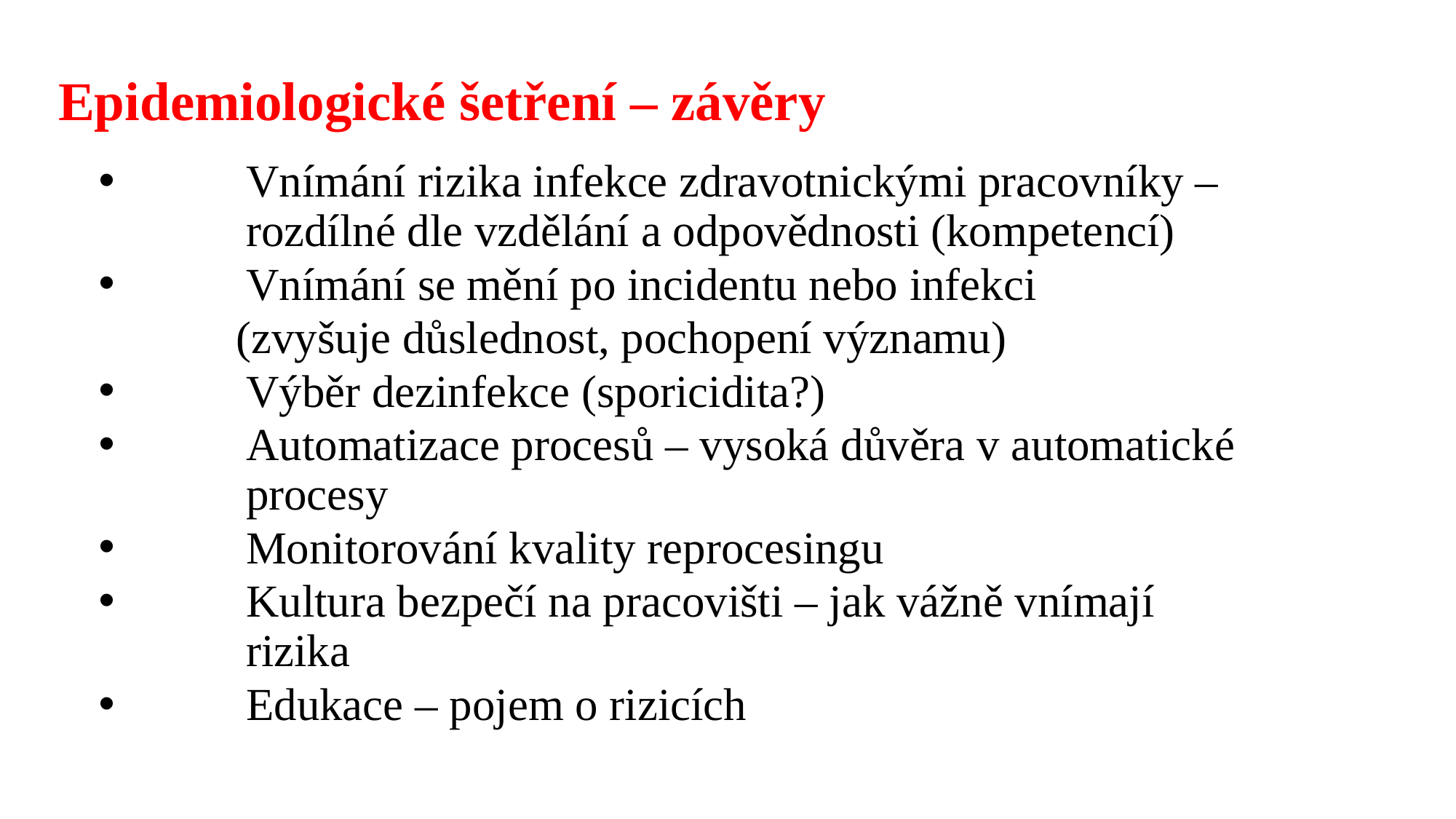

# Epidemiologické šetření – závěry
Vnímání rizika infekce zdravotnickými pracovníky – rozdílné dle vzdělání a odpovědnosti (kompetencí)
Vnímání se mění po incidentu nebo infekci
            (zvyšuje důslednost, pochopení významu)
Výběr dezinfekce (sporicidita?)
Automatizace procesů – vysoká důvěra v automatické procesy
Monitorování kvality reprocesingu
Kultura bezpečí na pracovišti – jak vážně vnímají rizika
Edukace – pojem o rizicích